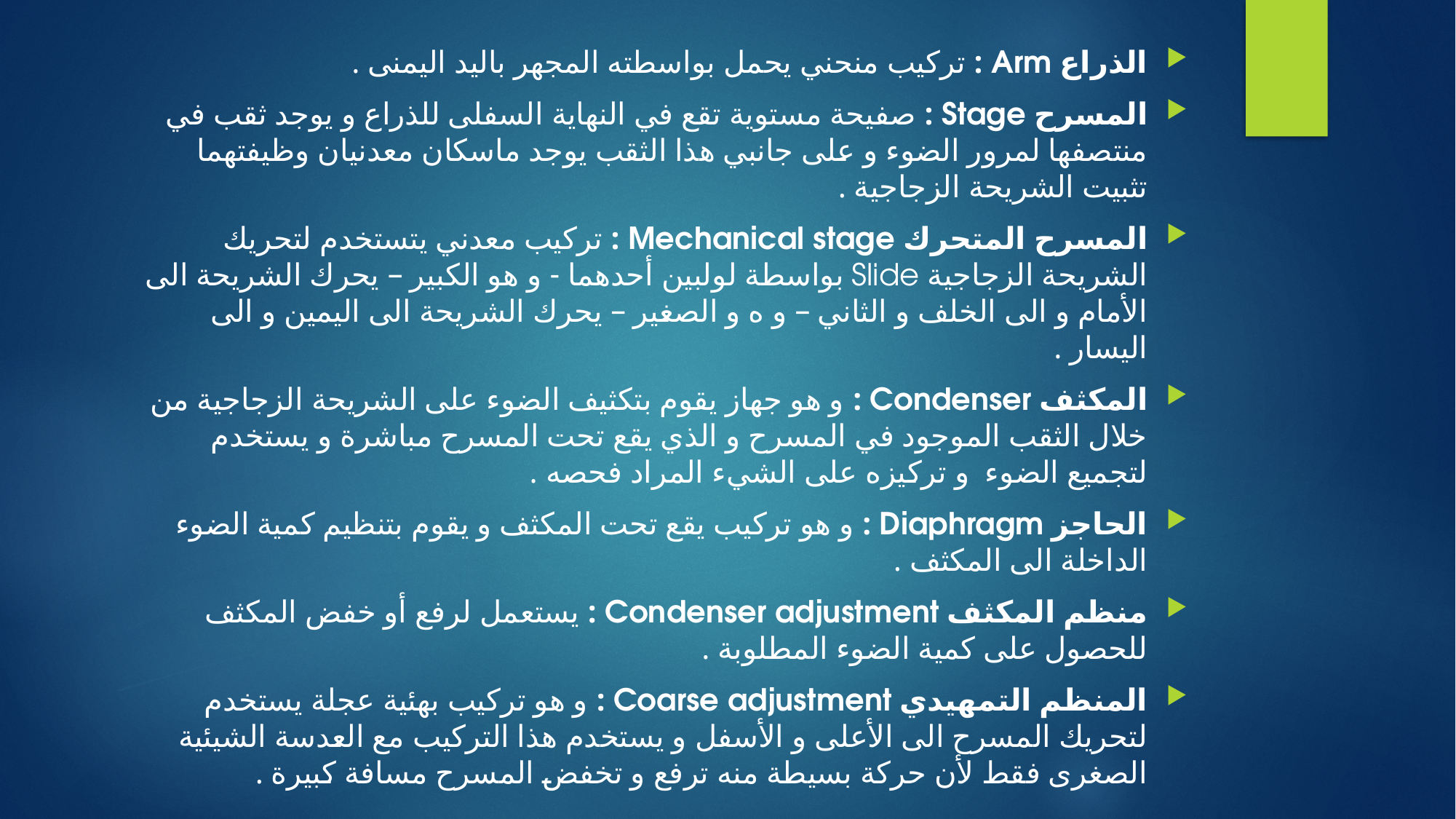

الذراع Arm : تركيب منحني يحمل بواسطته المجهر باليد اليمنى .
المسرح Stage : صفيحة مستوية تقع في النهاية السفلى للذراع و يوجد ثقب في منتصفها لمرور الضوء و على جانبي هذا الثقب يوجد ماسكان معدنيان وظيفتهما تثبيت الشريحة الزجاجية .
المسرح المتحرك Mechanical stage : تركيب معدني يتستخدم لتحريك الشريحة الزجاجية Slide بواسطة لولبين أحدهما - و هو الكبير – يحرك الشريحة الى الأمام و الى الخلف و الثاني – و ه و الصغير – يحرك الشريحة الى اليمين و الى اليسار .
المكثف Condenser : و هو جهاز يقوم بتكثيف الضوء على الشريحة الزجاجية من خلال الثقب الموجود في المسرح و الذي يقع تحت المسرح مباشرة و يستخدم لتجميع الضوء  و تركيزه على الشيء المراد فحصه .
الحاجز Diaphragm : و هو تركيب يقع تحت المكثف و يقوم بتنظيم كمية الضوء الداخلة الى المكثف .
منظم المكثف Condenser adjustment : يستعمل لرفع أو خفض المكثف للحصول على كمية الضوء المطلوبة .
المنظم التمهيدي Coarse adjustment : و هو تركيب بهئية عجلة يستخدم لتحريك المسرح الى الأعلى و الأسفل و يستخدم هذا التركيب مع العدسة الشيئية الصغرى فقط لأن حركة بسيطة منه ترفع و تخفض المسرح مسافة كبيرة .